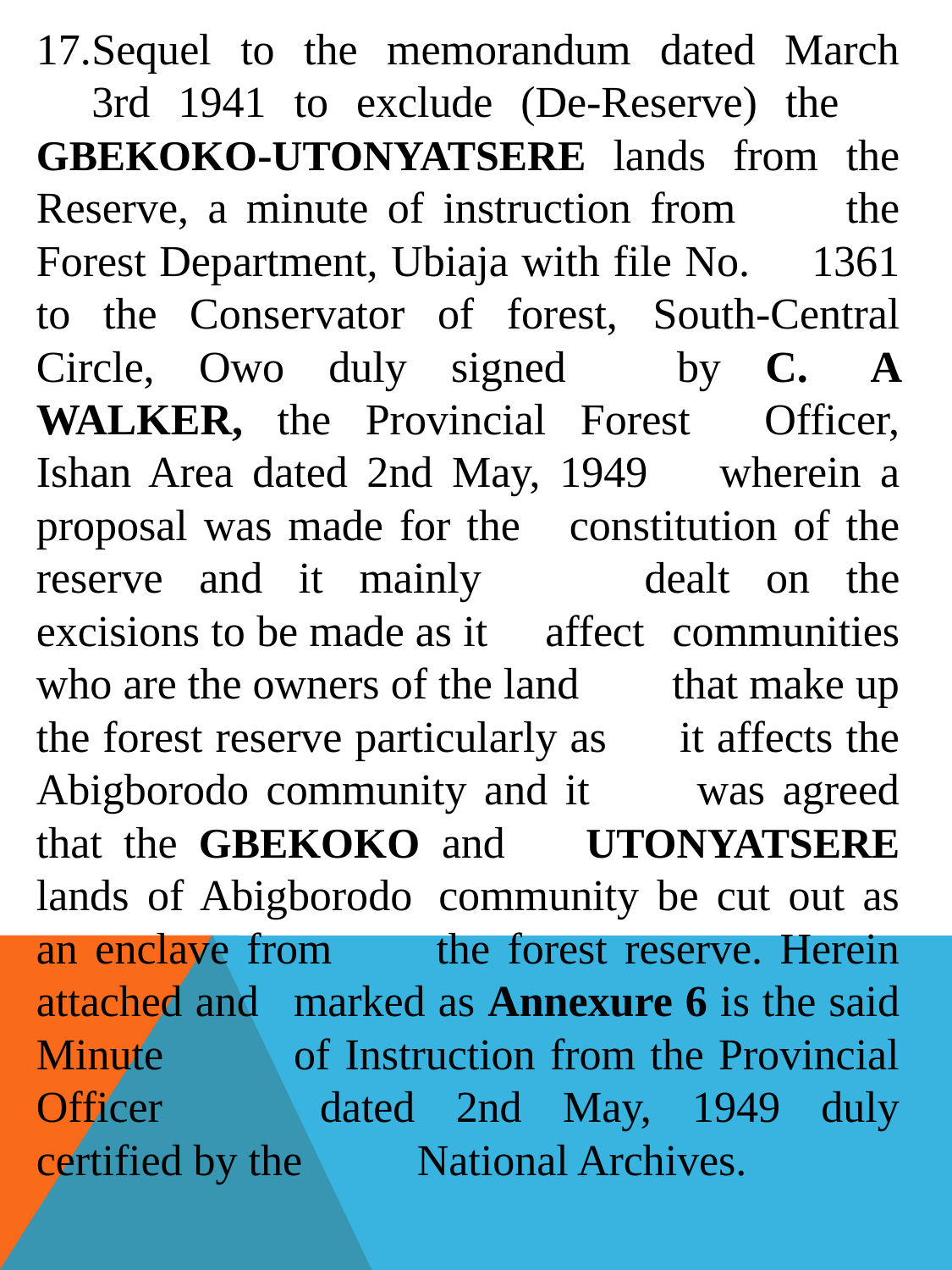

17.	Sequel to the memorandum dated March 	3rd 1941 to exclude (De-Reserve) the 	GBEKOKO-UTONYATSERE lands from 	the Reserve, a minute of instruction from 	the Forest Department, Ubiaja with file No. 	1361 to the Conservator of forest, 	South-Central Circle, Owo duly signed 	by C. 	A WALKER, the Provincial Forest 	Officer, Ishan Area dated 2nd May, 1949 	wherein a proposal was made for the 	constitution of the reserve and it mainly 	dealt on the excisions to be made as it 	affect 	communities who are the owners of the land 	that make up the forest reserve particularly as 	it affects the Abigborodo community and it 	was agreed that the GBEKOKO and 	UTONYATSERE lands of Abigborodo 	community be cut out as an enclave from 	the forest reserve. Herein attached and 	marked as Annexure 6 is the said Minute 	of Instruction from the Provincial Officer 	dated 2nd May, 1949 duly certified by the 	National Archives.